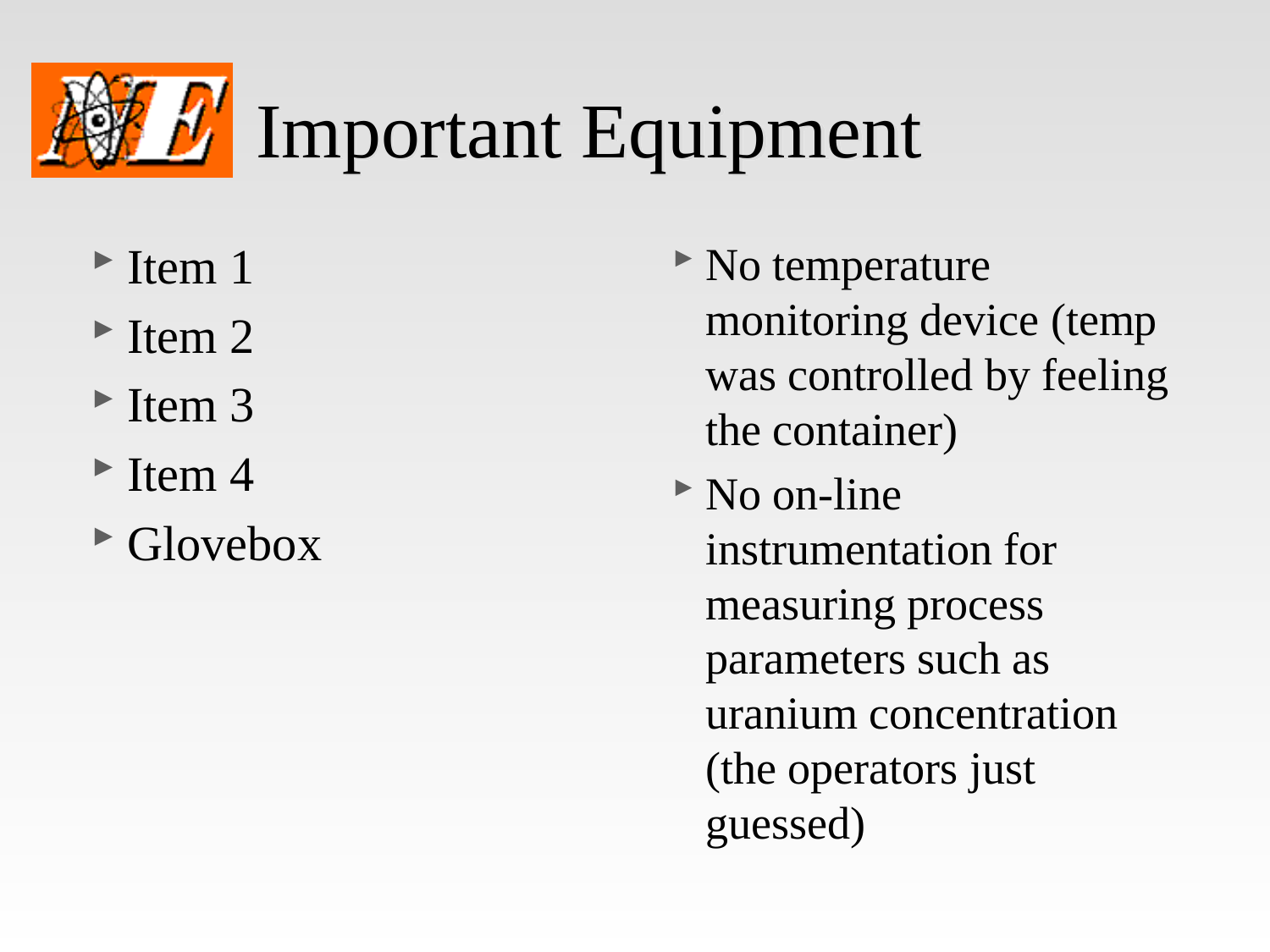

# Important Equipment
Item 1
Item 2
Item 3
Item 4
Glovebox

No temperature monitoring device (temp was controlled by feeling the container)
No on-line instrumentation for measuring process parameters such as uranium concentration (the operators just guessed)